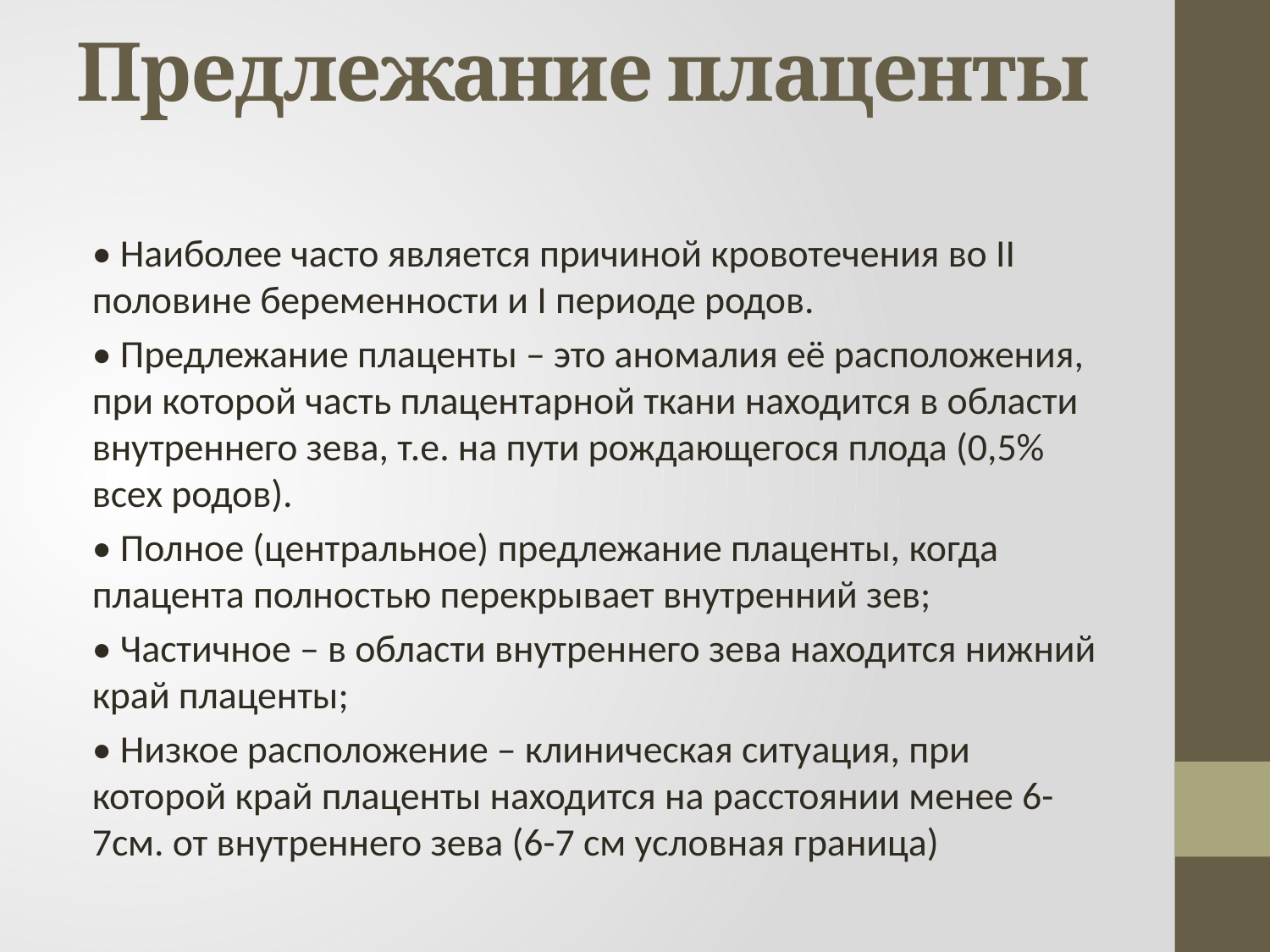

# Предлежание плаценты
• Наиболее часто является причиной кровотечения во II половине беременности и I периоде родов.
• Предлежание плаценты – это аномалия её расположения, при которой часть плацентарной ткани находится в области внутреннего зева, т.е. на пути рождающегося плода (0,5% всех родов).
• Полное (центральное) предлежание плаценты, когда плацента полностью перекрывает внутренний зев;
• Частичное – в области внутреннего зева находится нижний край плаценты;
• Низкое расположение – клиническая ситуация, при которой край плаценты находится на расстоянии менее 6-7см. от внутреннего зева (6-7 см условная граница)